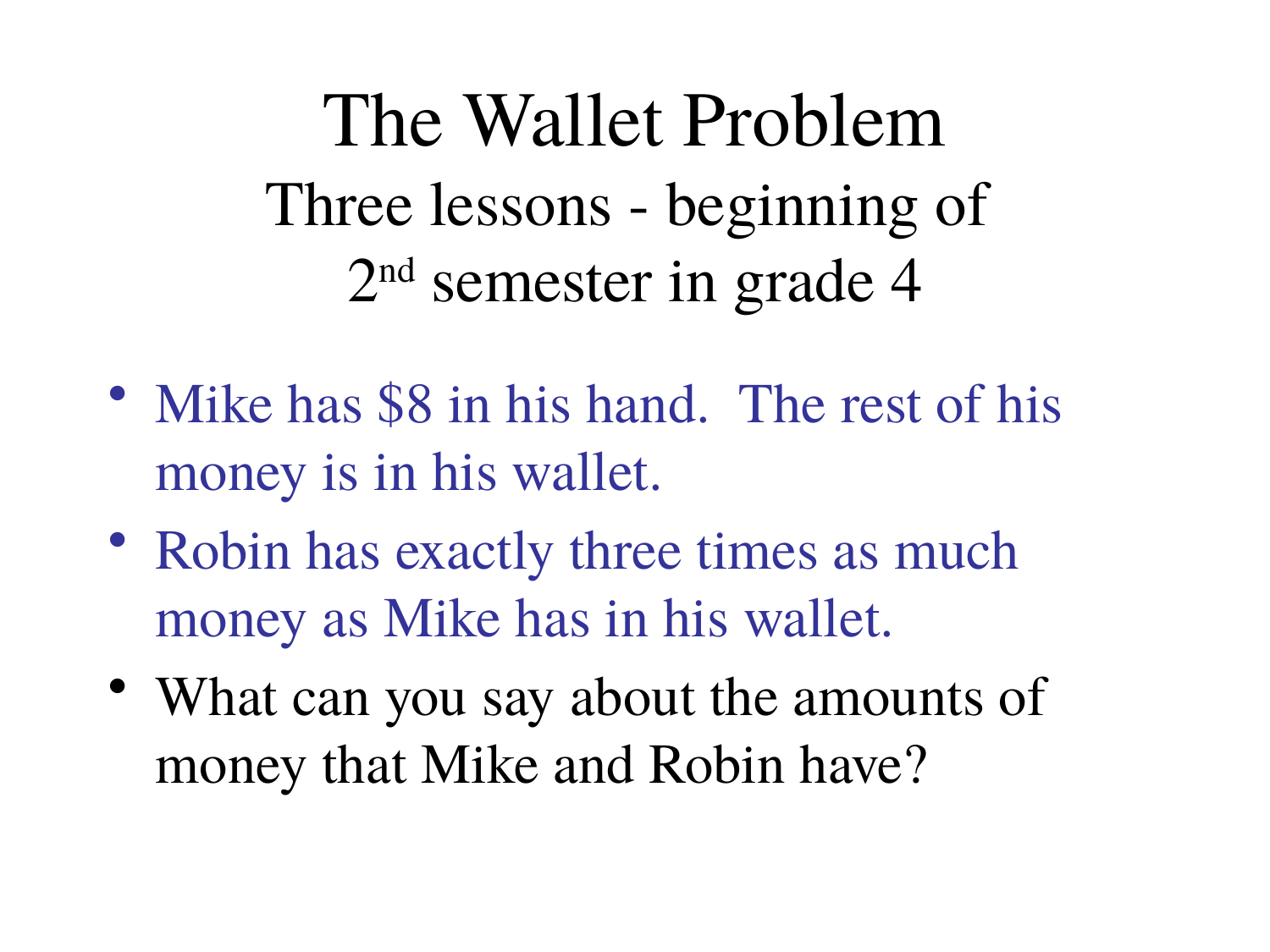

# The Wallet Problem Three lessons - beginning of 2nd semester in grade 4
Mike has $8 in his hand.  The rest of his money is in his wallet.
Robin has exactly three times as much money as Mike has in his wallet.
What can you say about the amounts of money that Mike and Robin have?